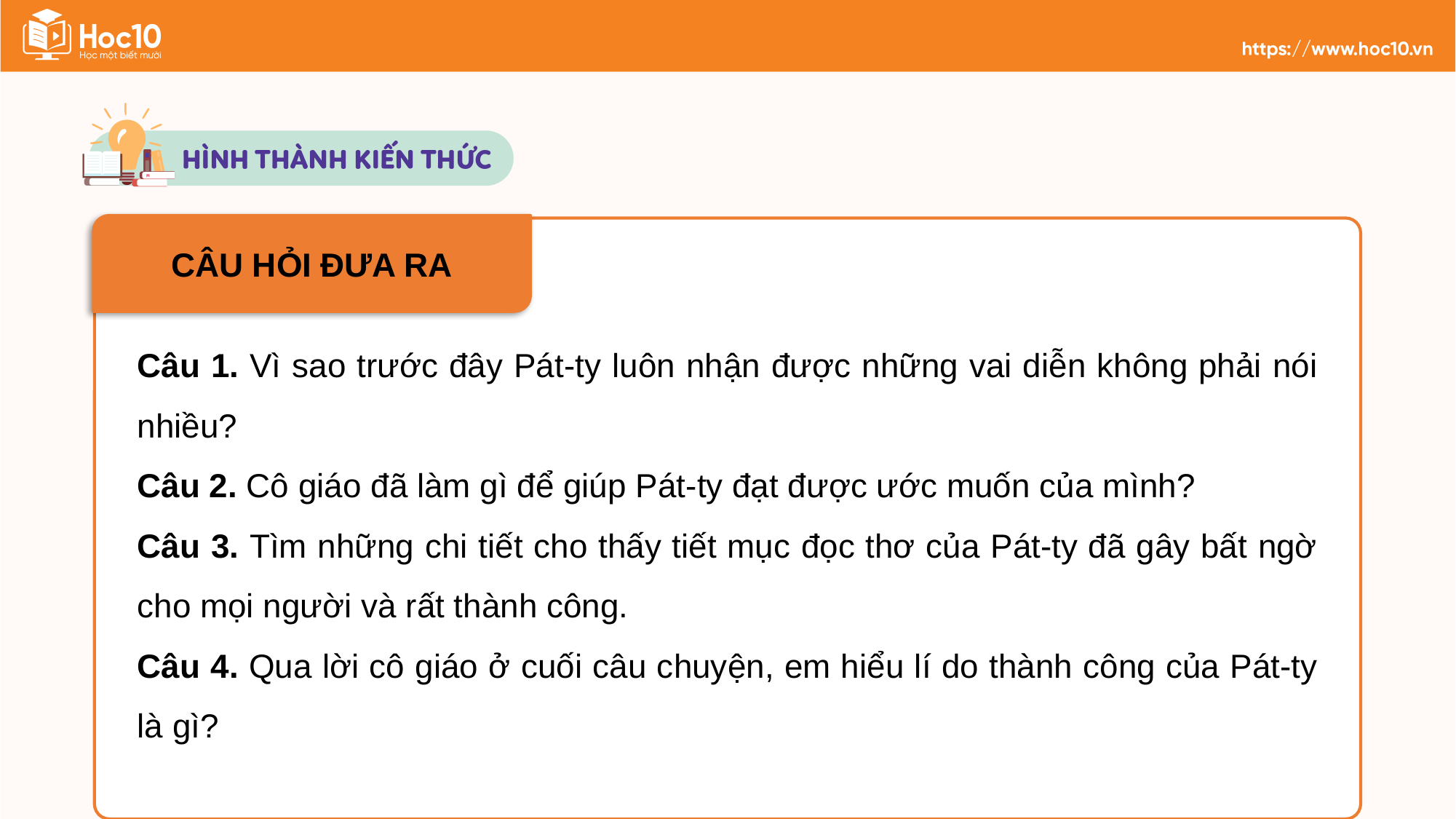

CÂU HỎI ĐƯA RA

Câu 1. Vì sao trước đây Pát-ty luôn nhận được những vai diễn không phải nói nhiều?
Câu 2. Cô giáo đã làm gì để giúp Pát-ty đạt được ước muốn của mình?
Câu 3. Tìm những chi tiết cho thấy tiết mục đọc thơ của Pát-ty đã gây bất ngờ cho mọi người và rất thành công.
Câu 4. Qua lời cô giáo ở cuối câu chuyện, em hiểu lí do thành công của Pát-ty là gì?